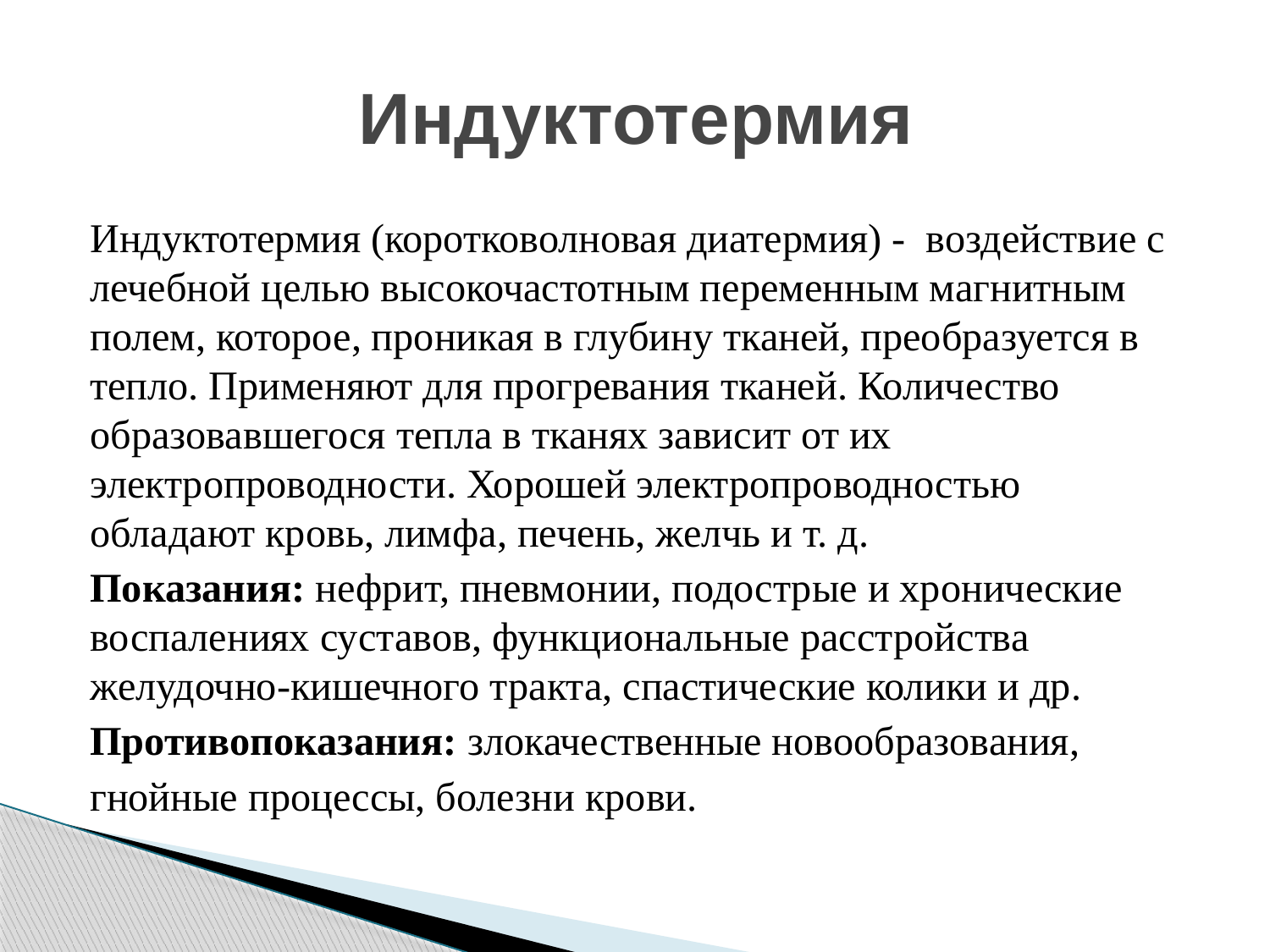

# Индуктотермия
Индуктотермия (коротковолновая диатермия) -  воздействие с лечебной целью высокочастотным переменным магнитным полем, которое, проникая в глубину тканей, преобразуется в тепло. Применяют для прогревания тканей. Количество образовавшегося тепла в тканях зависит от их электропроводности. Хорошей электропроводностью обладают кровь, лимфа, печень, желчь и т. д.
Показания: нефрит, пневмонии, подострые и хронические воспалениях суставов, функциональные расстройства желудочно-кишечного тракта, спастические колики и др.
Противопоказания: злокачественные новообразования,
гнойные процессы, болезни крови.